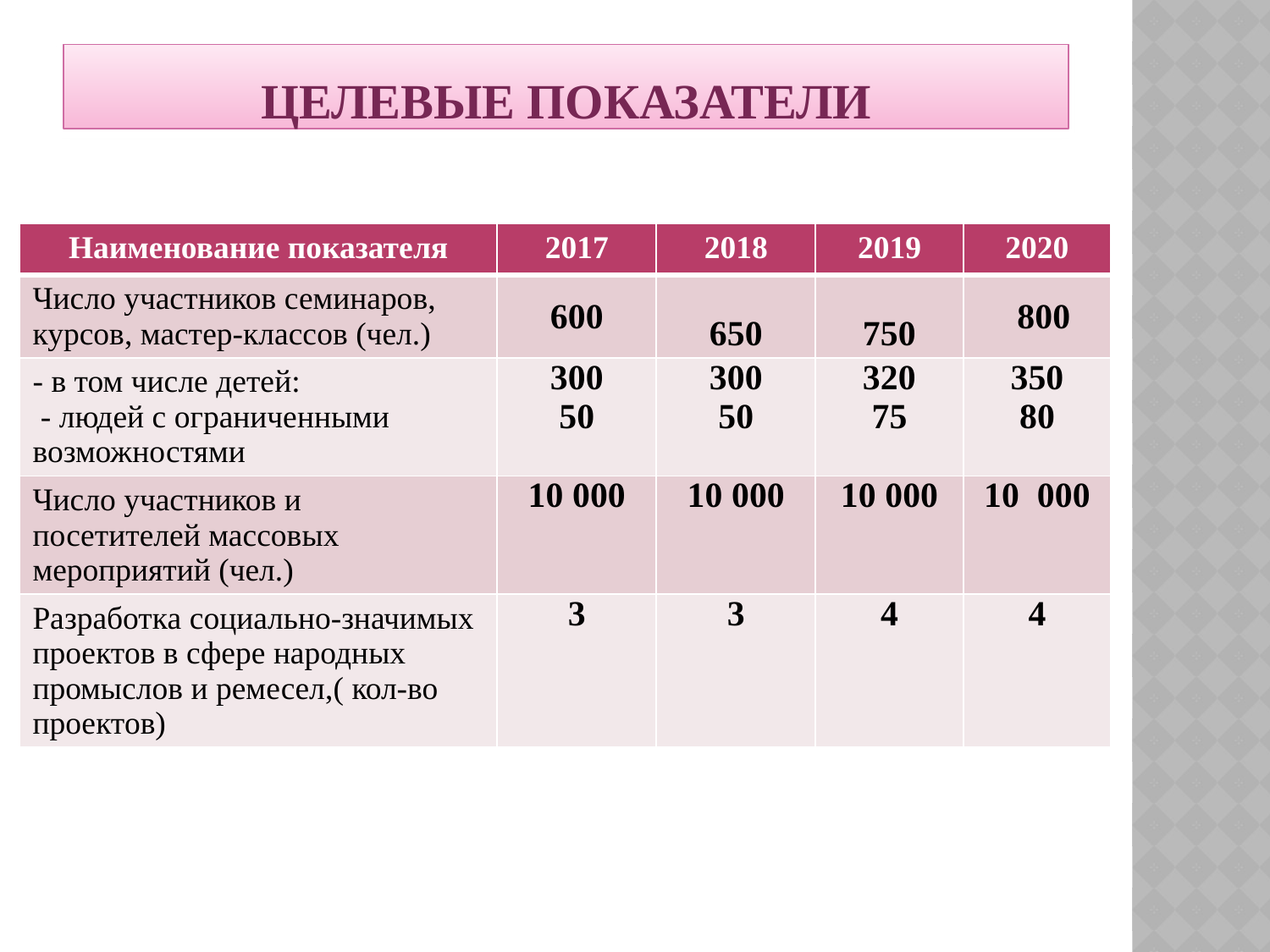

# Целевые показатели
| Наименование показателя | 2017 | 2018 | 2019 | 2020 |
| --- | --- | --- | --- | --- |
| Число участников семинаров, курсов, мастер-классов (чел.) | 600 | 650 | 750 | 800 |
| - в том числе детей: - людей с ограниченными возможностями | 300 50 | 300 50 | 320 75 | 350 80 |
| Число участников и посетителей массовых мероприятий (чел.) | 10 000 | 10 000 | 10 000 | 10 000 |
| Разработка социально-значимых проектов в сфере народных промыслов и ремесел,( кол-во проектов) | 3 | 3 | 4 | 4 |